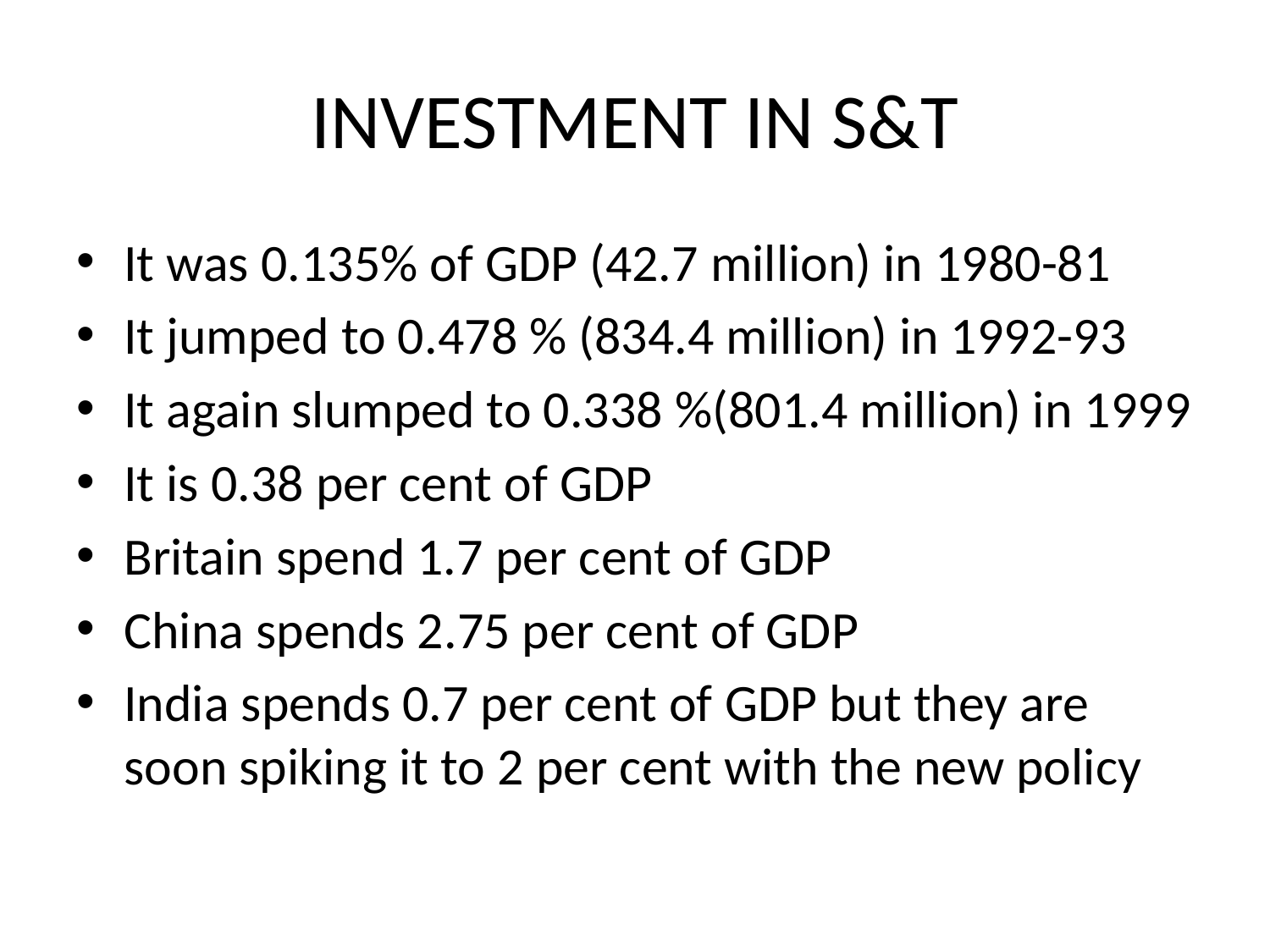

# INVESTMENT IN S&T
It was 0.135% of GDP (42.7 million) in 1980-81
It jumped to 0.478 % (834.4 million) in 1992-93
It again slumped to 0.338 %(801.4 million) in 1999
It is 0.38 per cent of GDP
Britain spend 1.7 per cent of GDP
China spends 2.75 per cent of GDP
India spends 0.7 per cent of GDP but they are soon spiking it to 2 per cent with the new policy